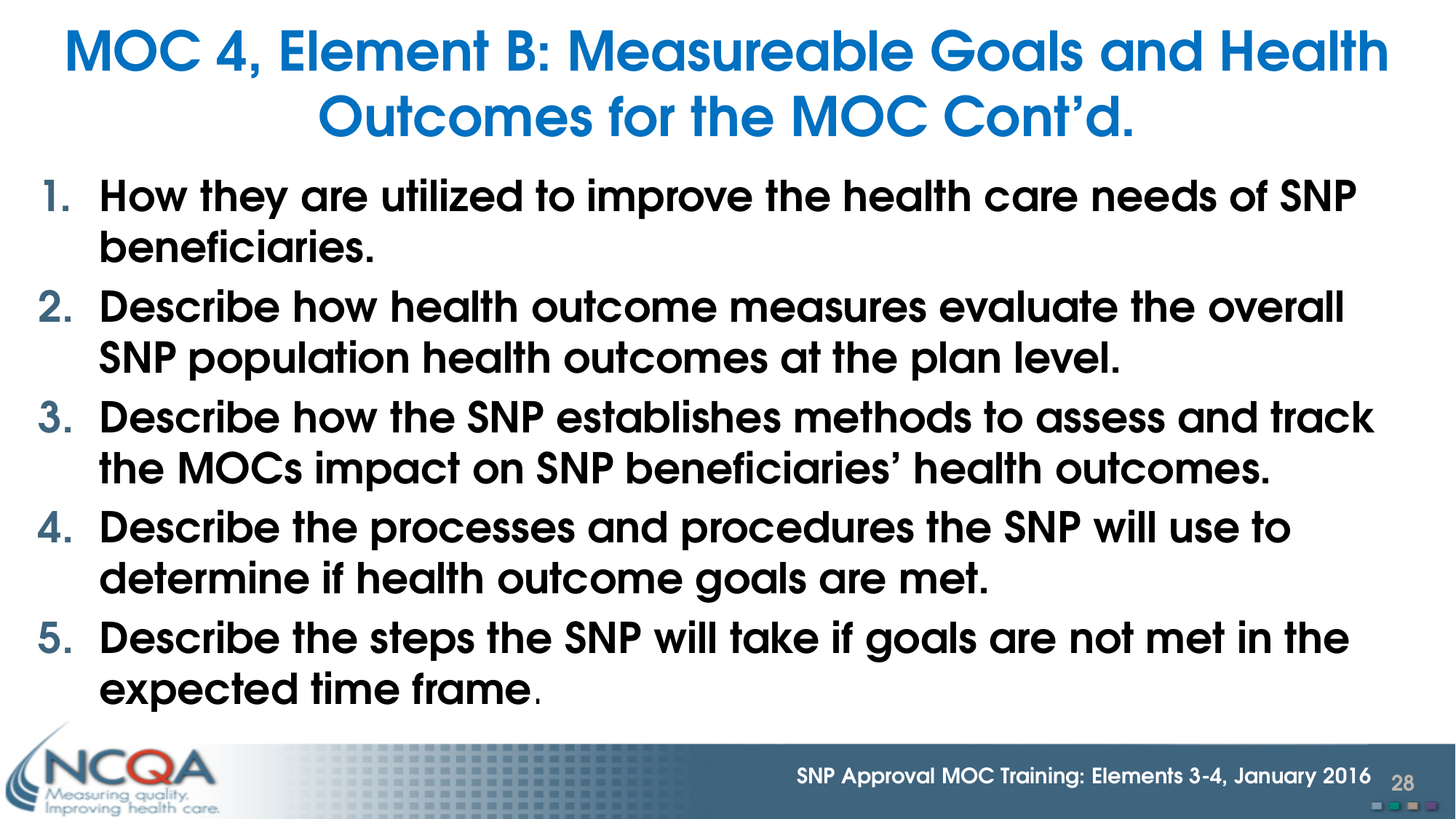

# MOC 4, Element B: Measureable Goals and Health Outcomes for the MOC Cont’d.
How they are utilized to improve the health care needs of SNP beneficiaries.
Describe how health outcome measures evaluate the overall SNP population health outcomes at the plan level.
Describe how the SNP establishes methods to assess and track the MOCs impact on SNP beneficiaries’ health outcomes.
Describe the processes and procedures the SNP will use to determine if health outcome goals are met.
Describe the steps the SNP will take if goals are not met in the expected time frame.